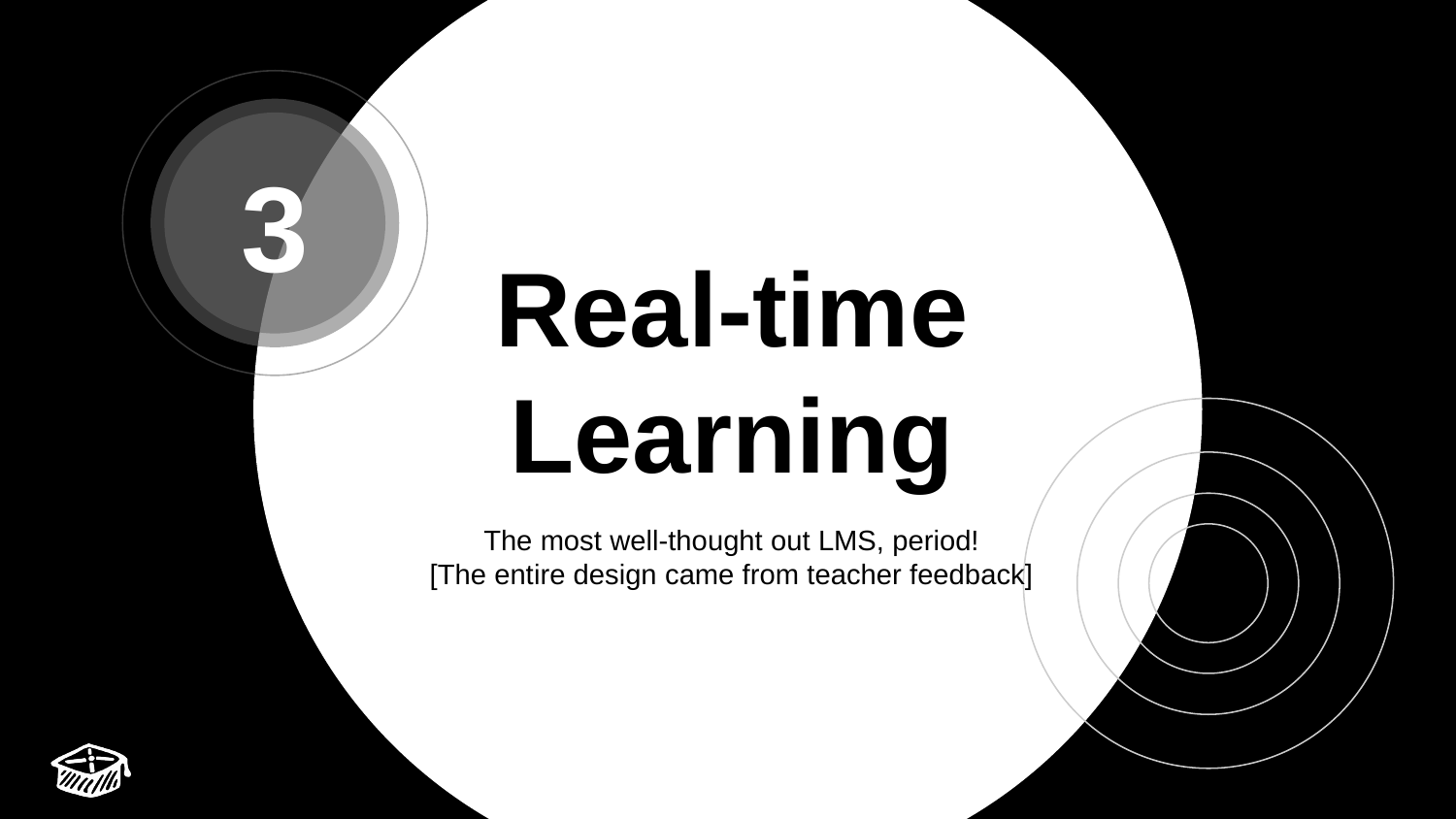

3
Real-time Learning
The most well-thought out LMS, period!
[The entire design came from teacher feedback]